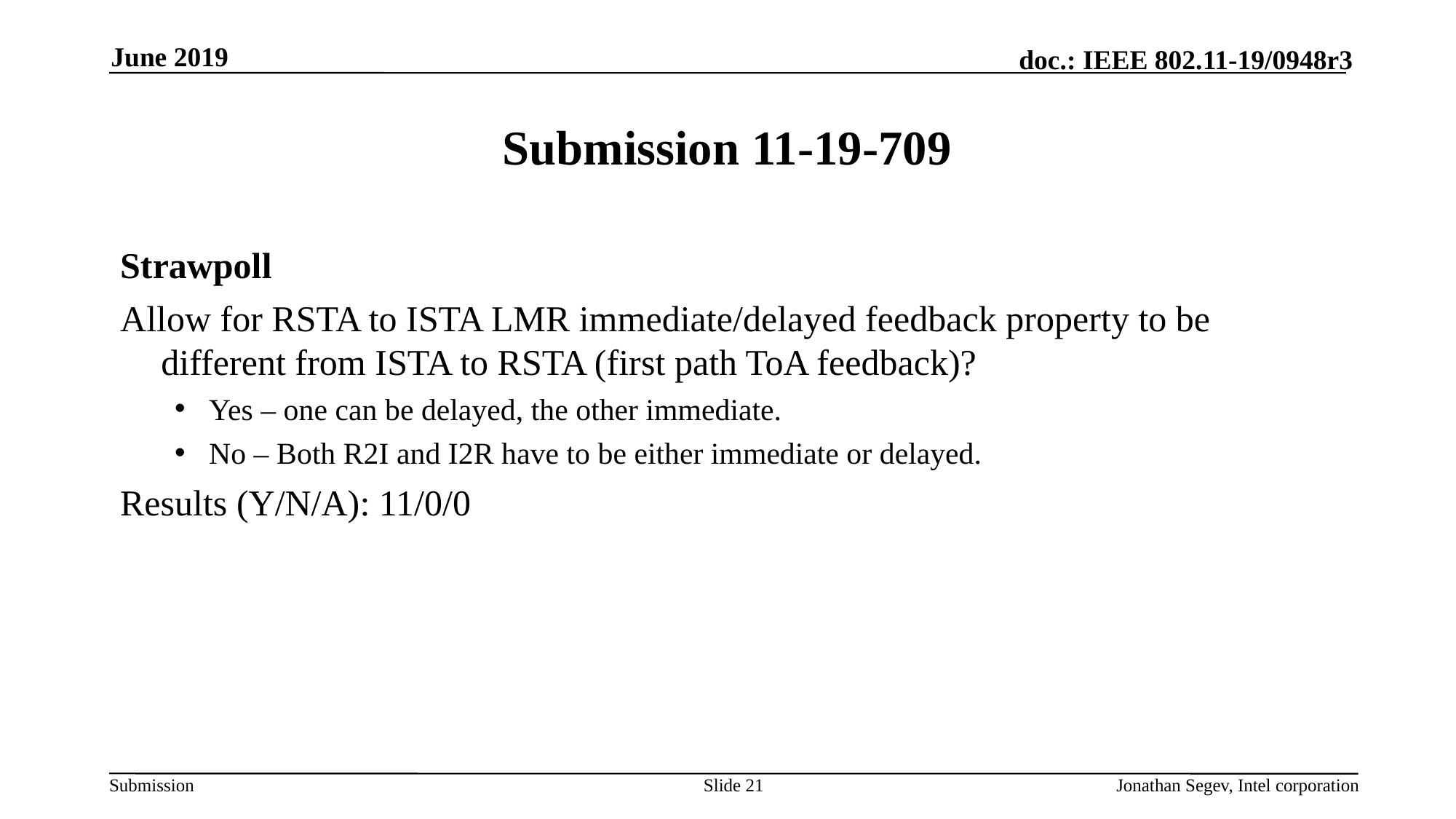

June 2019
# Submission 11-19-709
Strawpoll
Allow for RSTA to ISTA LMR immediate/delayed feedback property to be different from ISTA to RSTA (first path ToA feedback)?
Yes – one can be delayed, the other immediate.
No – Both R2I and I2R have to be either immediate or delayed.
Results (Y/N/A): 11/0/0

Slide 21
Jonathan Segev, Intel corporation